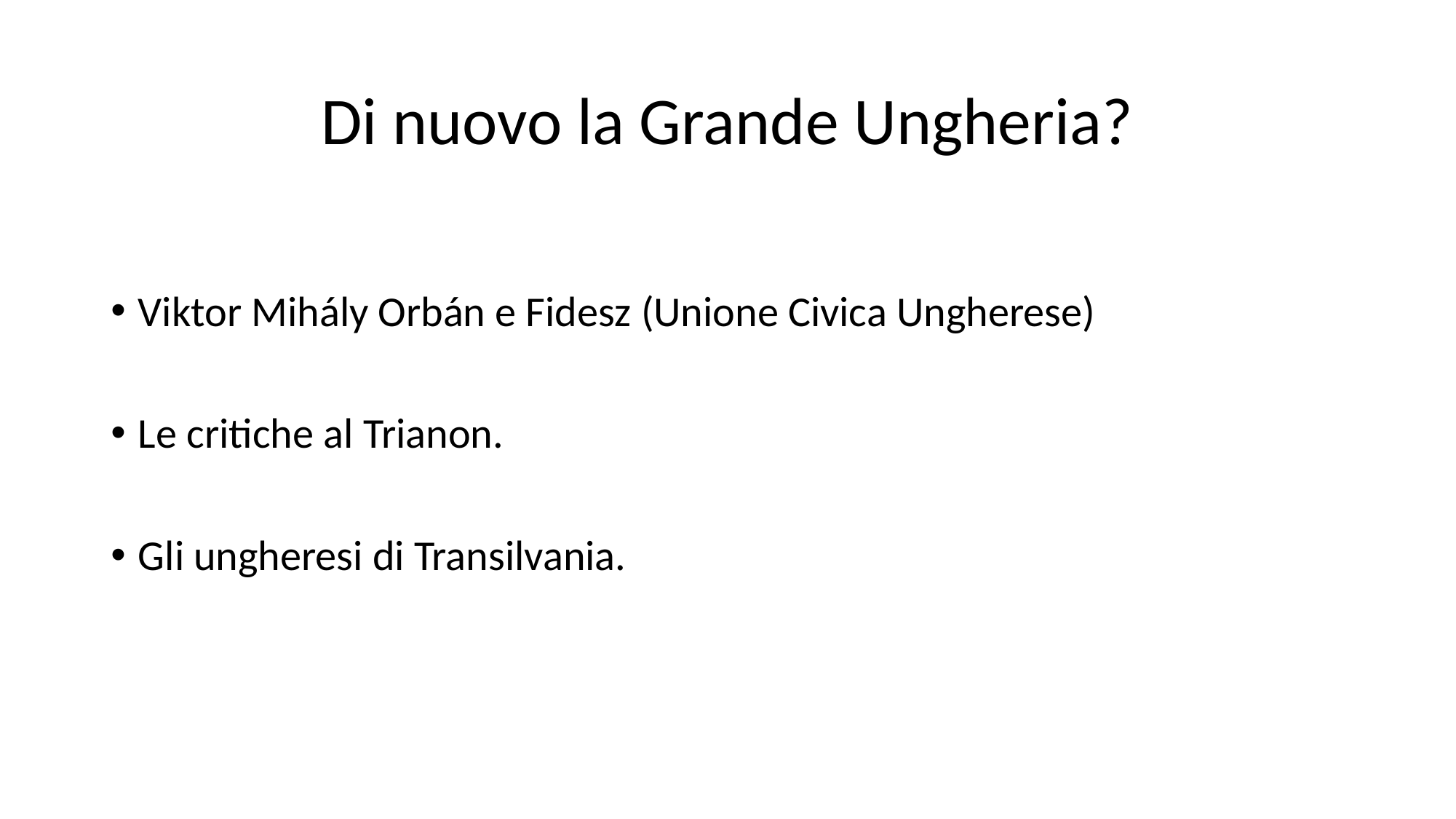

# Di nuovo la Grande Ungheria?

Viktor Mihály Orbán e Fidesz (Unione Civica Ungherese)

Le critiche al Trianon.

Gli ungheresi di Transilvania.